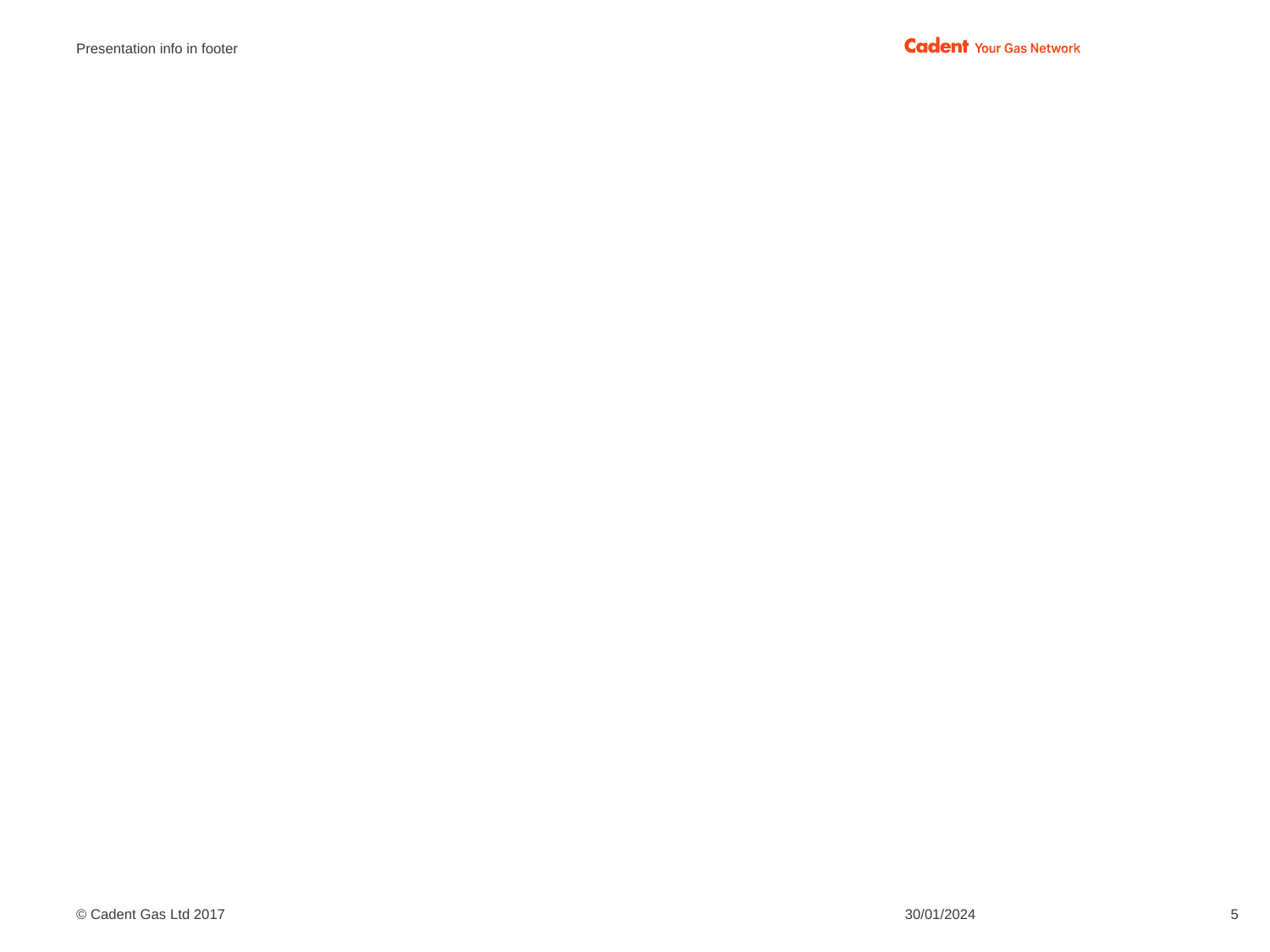

Presentation info in footer
#

30/01/2024
5